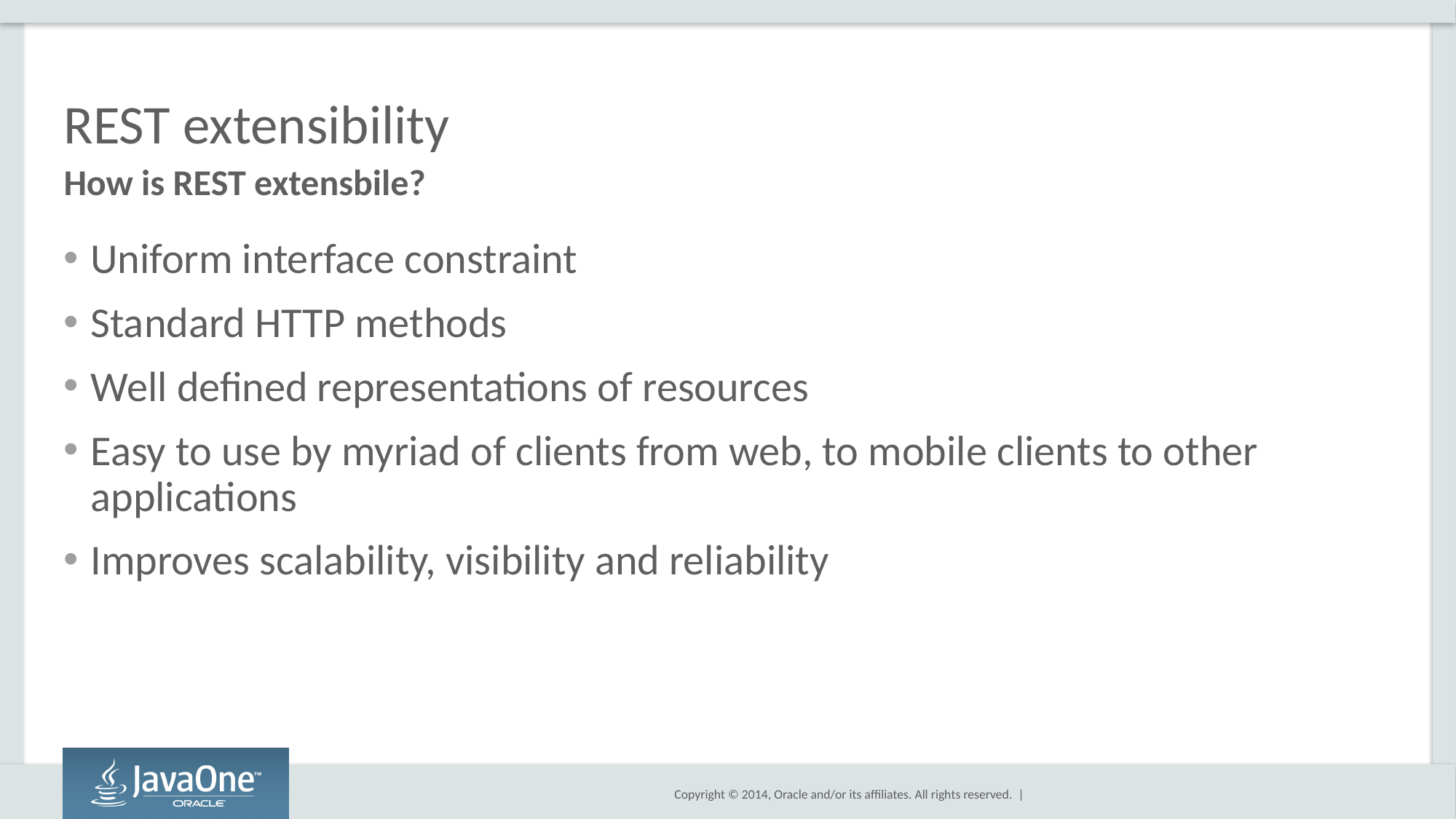

# REST extensibility
How is REST extensbile?
Uniform interface constraint
Standard HTTP methods
Well defined representations of resources
Easy to use by myriad of clients from web, to mobile clients to other applications
Improves scalability, visibility and reliability